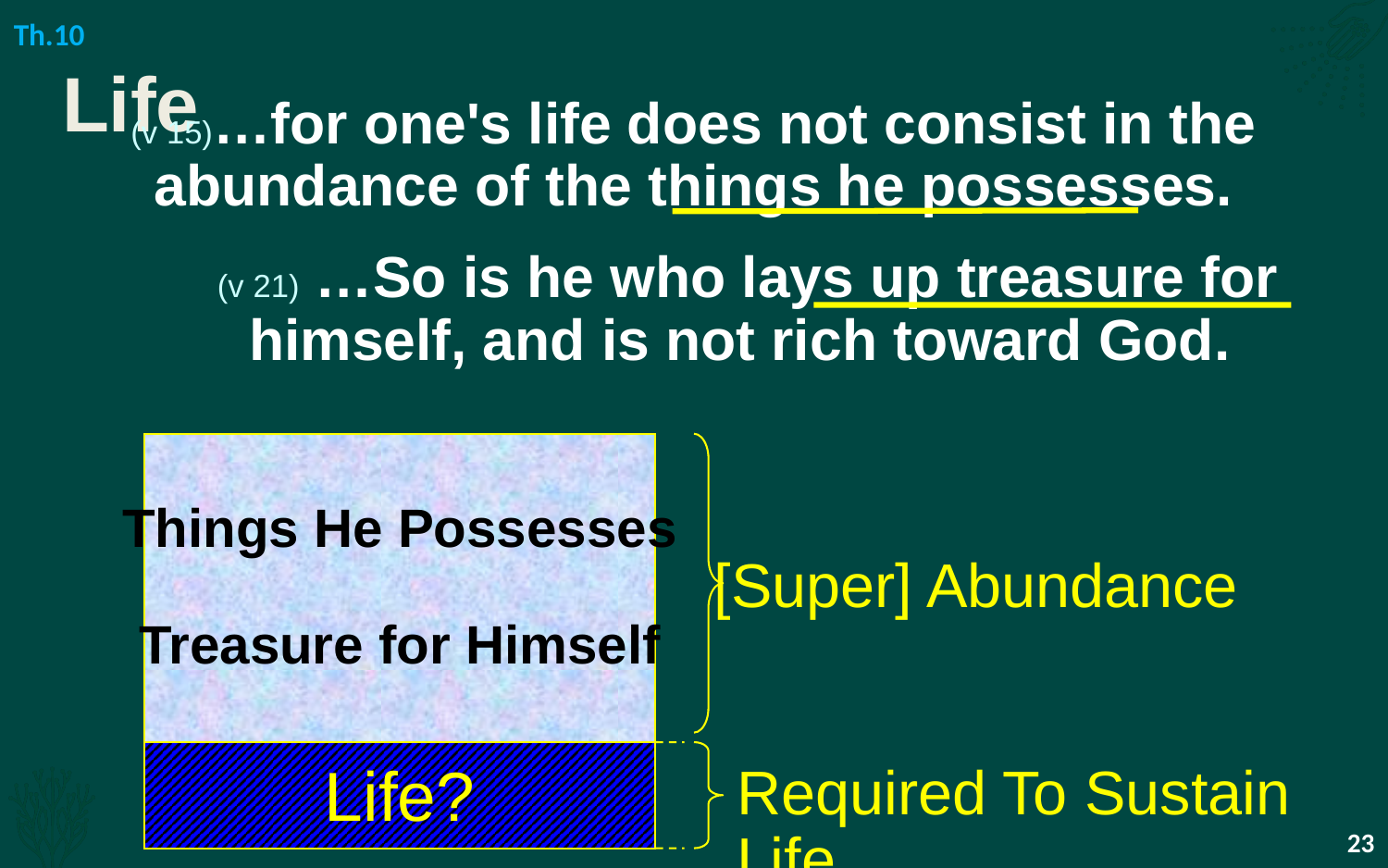

Th.10
# Life
(v 15)…for one's life does not consist in the abundance of the things he possesses.

(v 21) …So is he who lays up treasure for himself, and is not rich toward God.

Things He Possesses

Treasure for Himself

[Super] Abundance

Life?
Required To Sustain Life